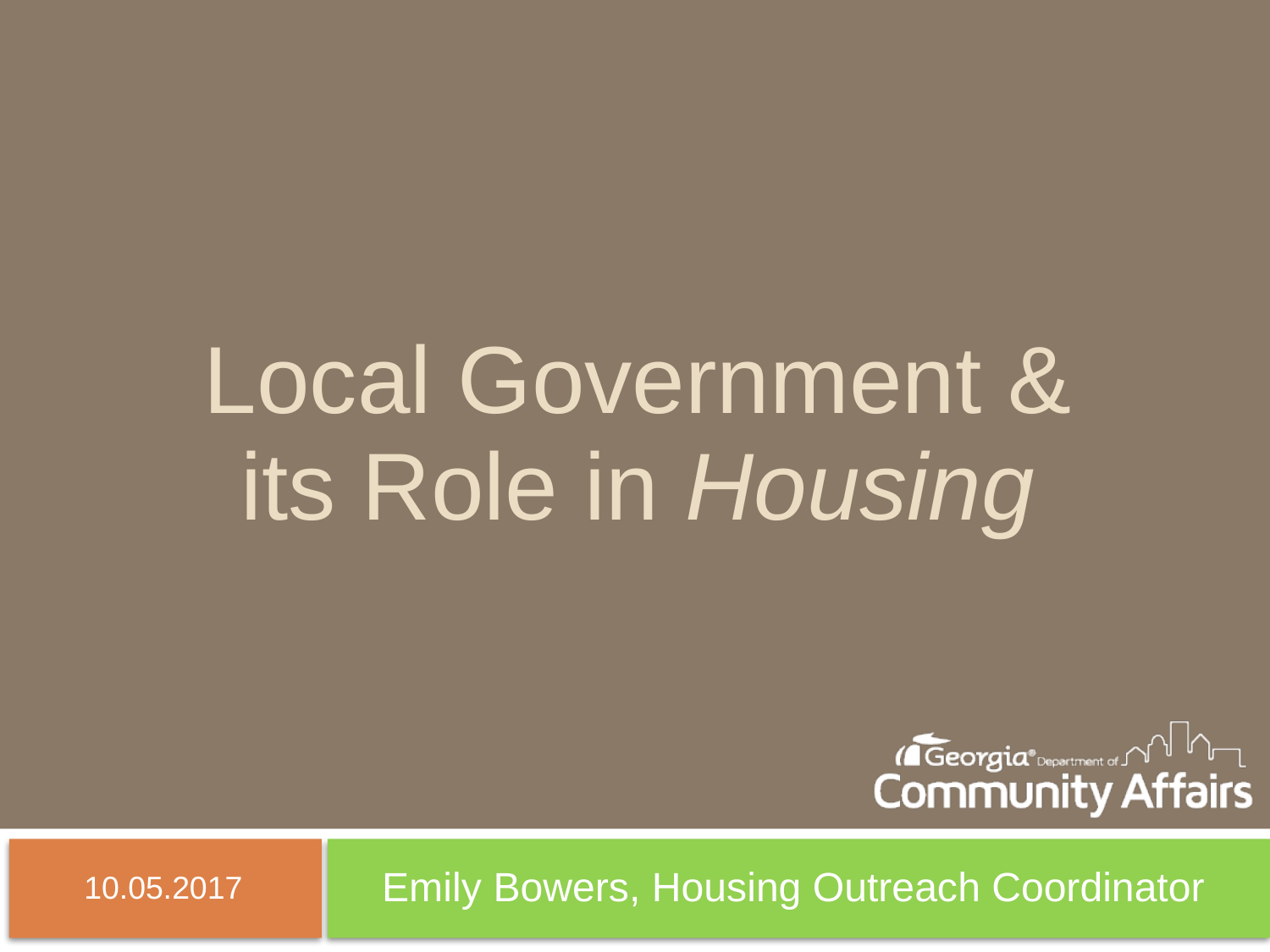

# Local Government & its Role in Housing
10.05.2017
Emily Bowers, Housing Outreach Coordinator